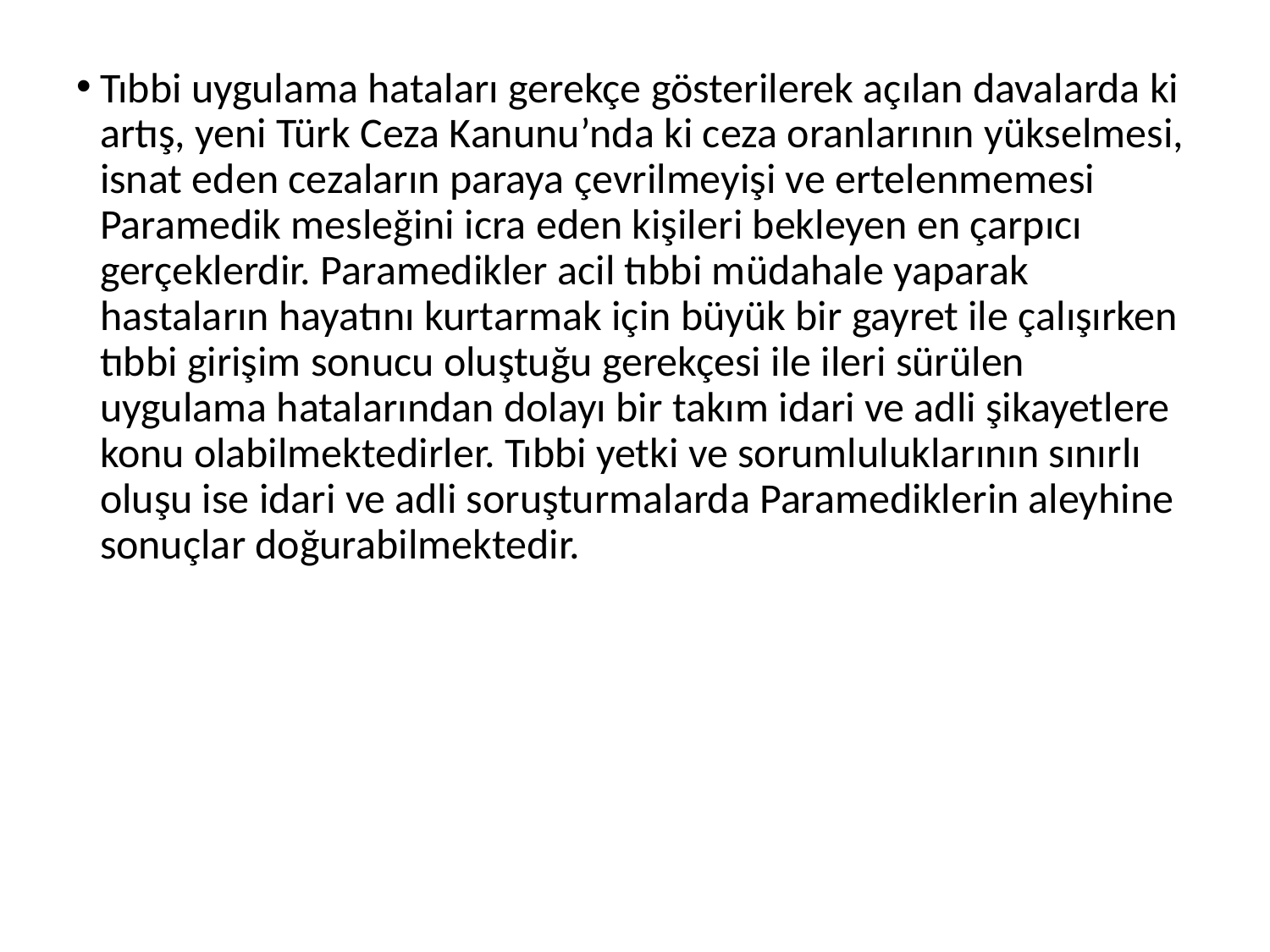

Tıbbi uygulama hataları gerekçe gösterilerek açılan davalarda ki artış, yeni Türk Ceza Kanunu’nda ki ceza oranlarının yükselmesi, isnat eden cezaların paraya çevrilmeyişi ve ertelenmemesi Paramedik mesleğini icra eden kişileri bekleyen en çarpıcı gerçeklerdir. Paramedikler acil tıbbi müdahale yaparak hastaların hayatını kurtarmak için büyük bir gayret ile çalışırken tıbbi girişim sonucu oluştuğu gerekçesi ile ileri sürülen uygulama hatalarından dolayı bir takım idari ve adli şikayetlere konu olabilmektedirler. Tıbbi yetki ve sorumluluklarının sınırlı oluşu ise idari ve adli soruşturmalarda Paramediklerin aleyhine sonuçlar doğurabilmektedir.